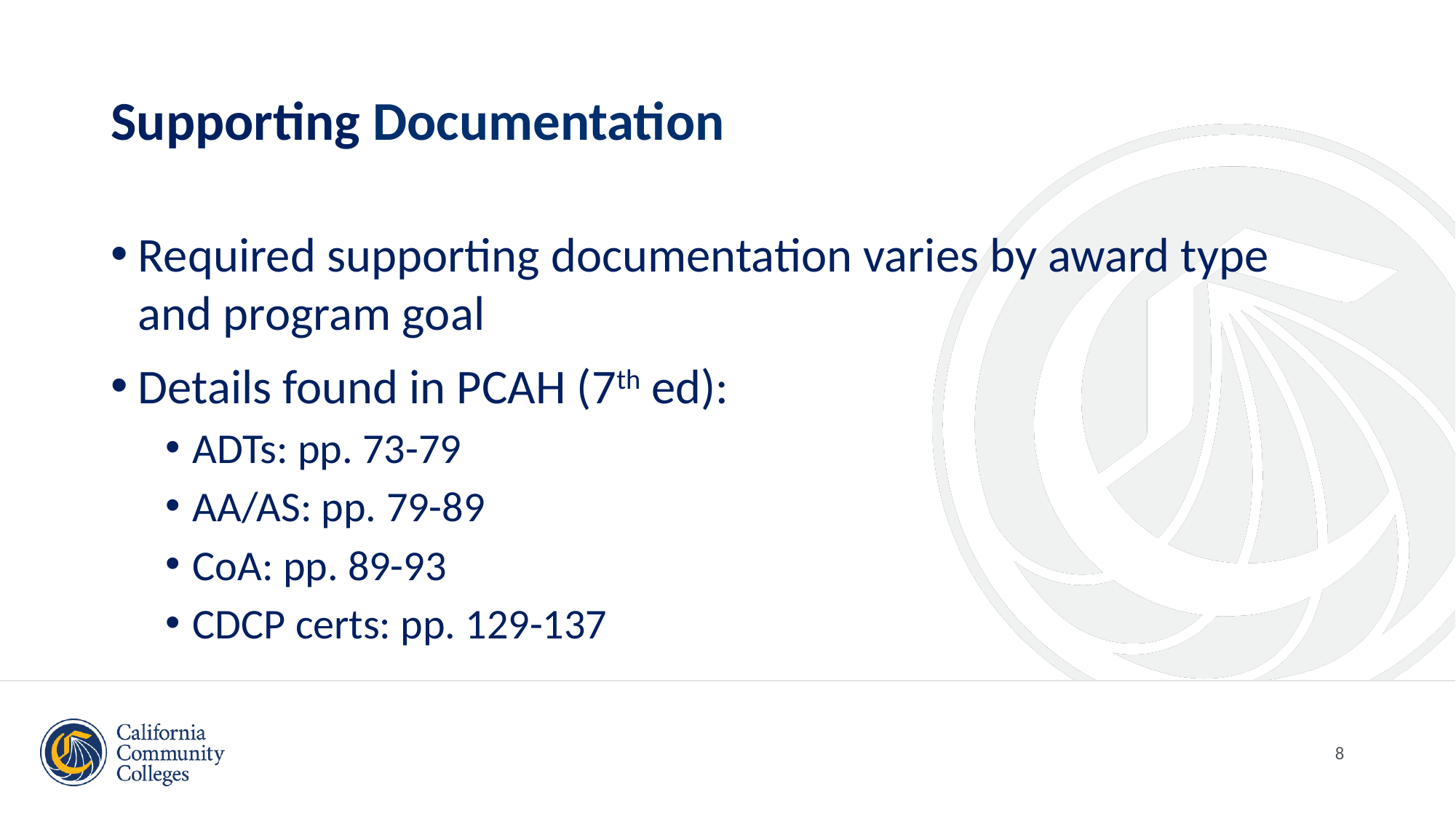

# Supporting Documentation
Required supporting documentation varies by award type and program goal
Details found in PCAH (7th ed):
ADTs: pp. 73-79
AA/AS: pp. 79-89
CoA: pp. 89-93
CDCP certs: pp. 129-137
8